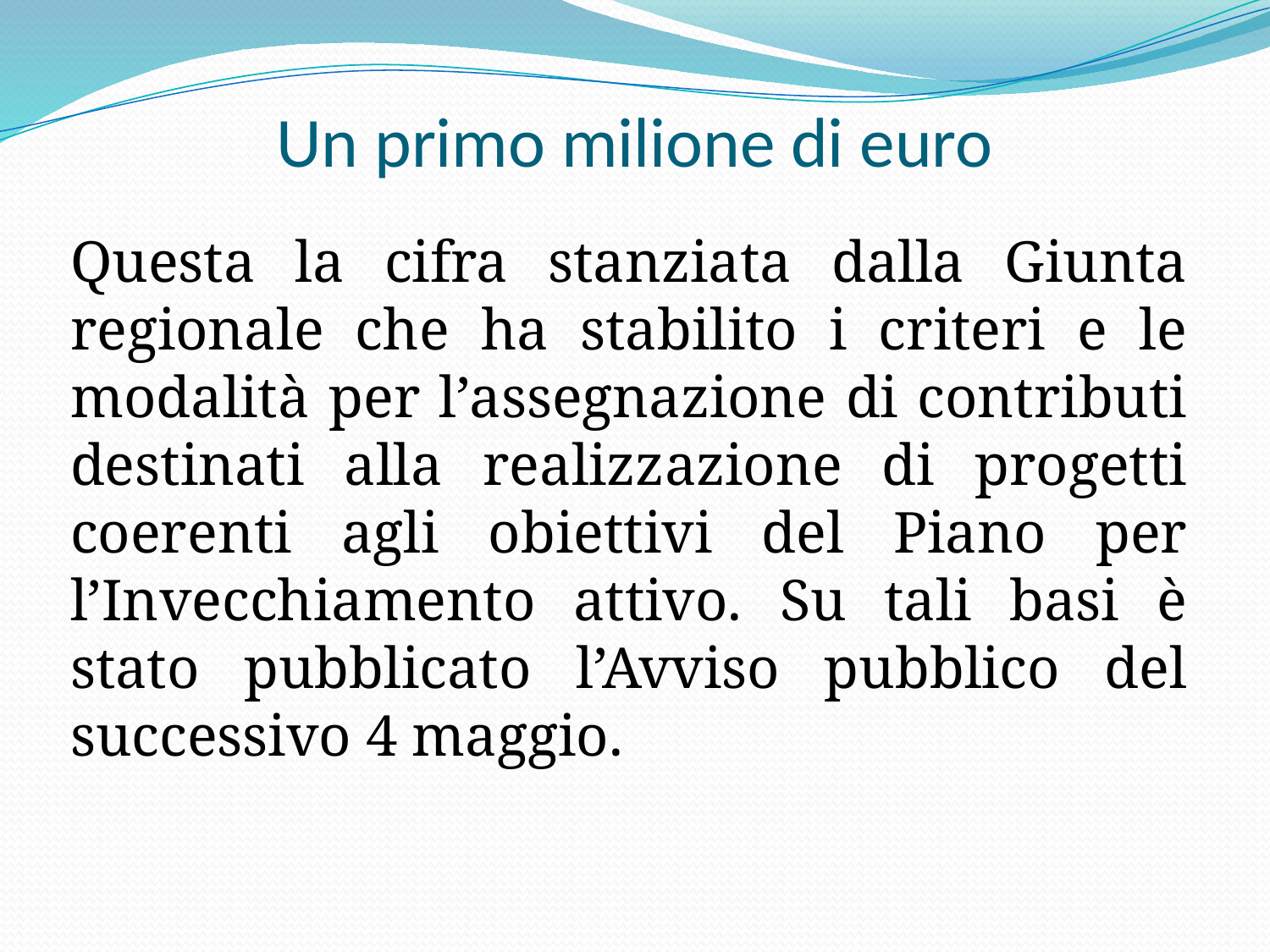

Un primo milione di euro

Questa la cifra stanziata dalla Giunta regionale che ha stabilito i criteri e le modalità per l’assegnazione di contributi destinati alla realizzazione di progetti coerenti agli obiettivi del Piano per l’Invecchiamento attivo. Su tali basi è stato pubblicato l’Avviso pubblico del successivo 4 maggio.